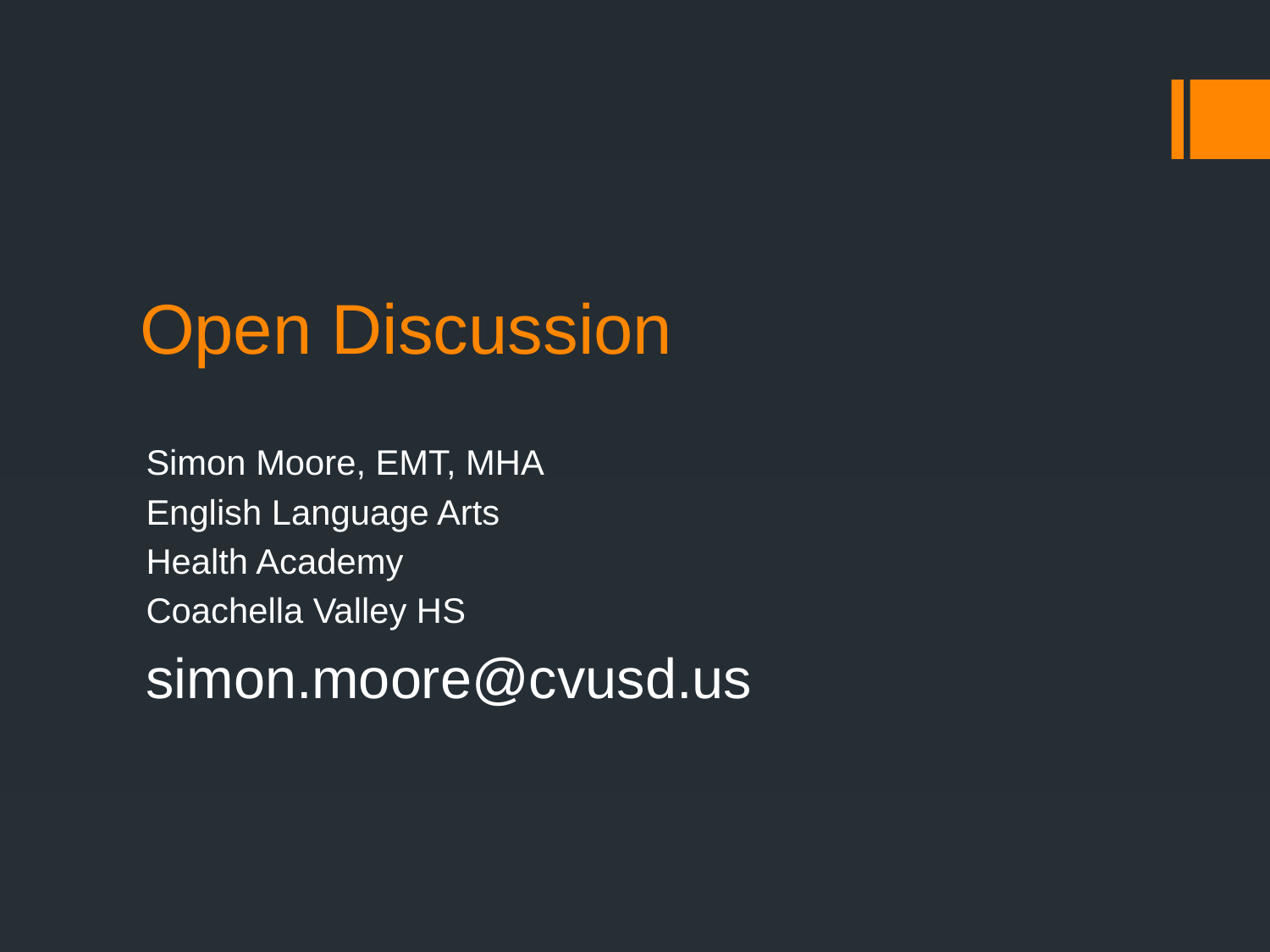

# Open Discussion

Simon Moore, EMT, MHA
English Language Arts
Health Academy
Coachella Valley HS
simon.moore@cvusd.us